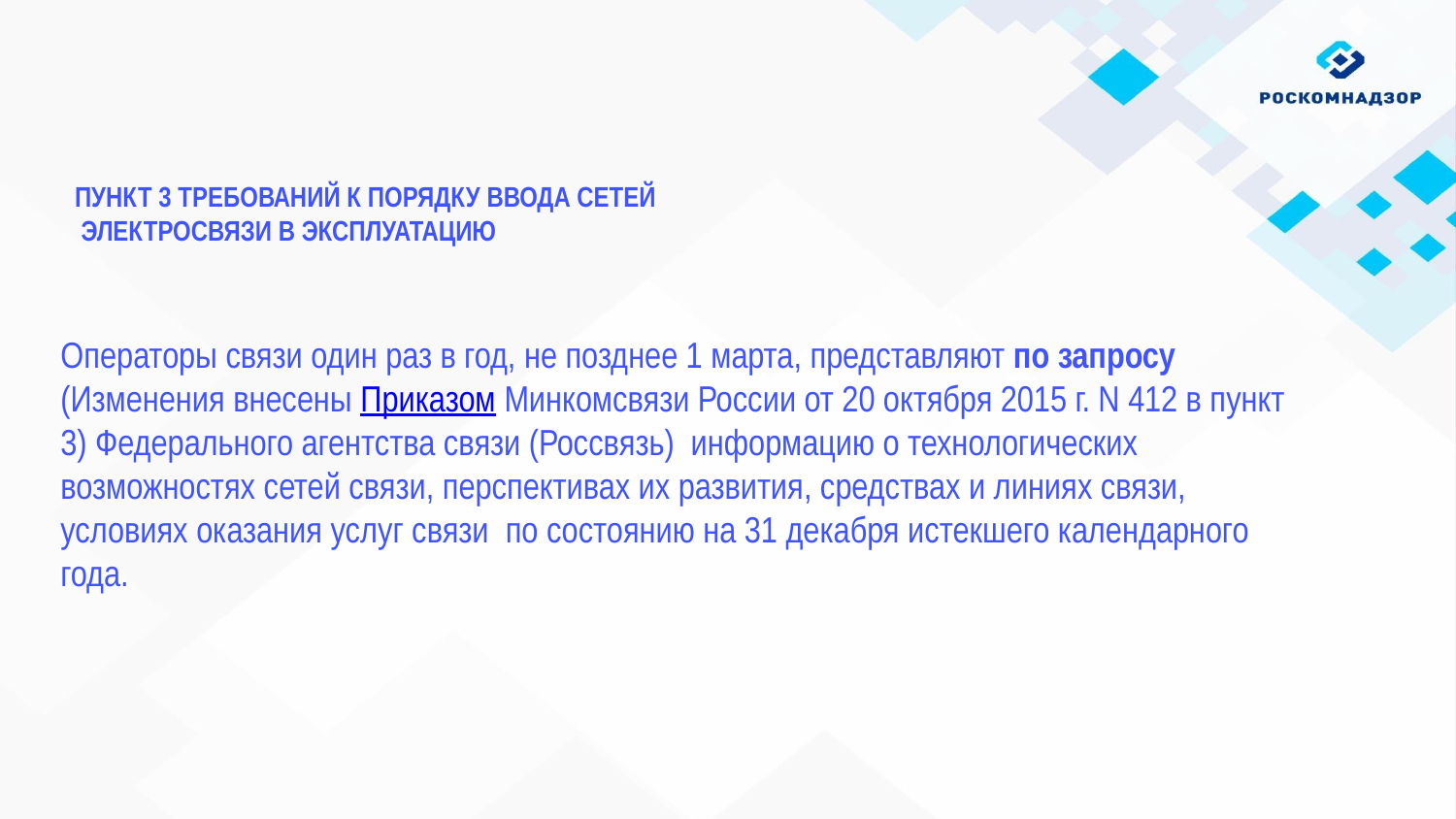

# Пункт 3 требований к порядку ВВОДА СЕТЕЙ ЭЛЕКТРОСВЯЗИ В ЭКСПЛУАТАЦИЮ

Операторы связи один раз в год, не позднее 1 марта, представляют по запросу (Изменения внесены Приказом Минкомсвязи России от 20 октября 2015 г. N 412 в пункт 3) Федерального агентства связи (Россвязь)  информацию о технологических возможностях сетей связи, перспективах их развития, средствах и линиях связи, условиях оказания услуг связи  по состоянию на 31 декабря истекшего календарного года.